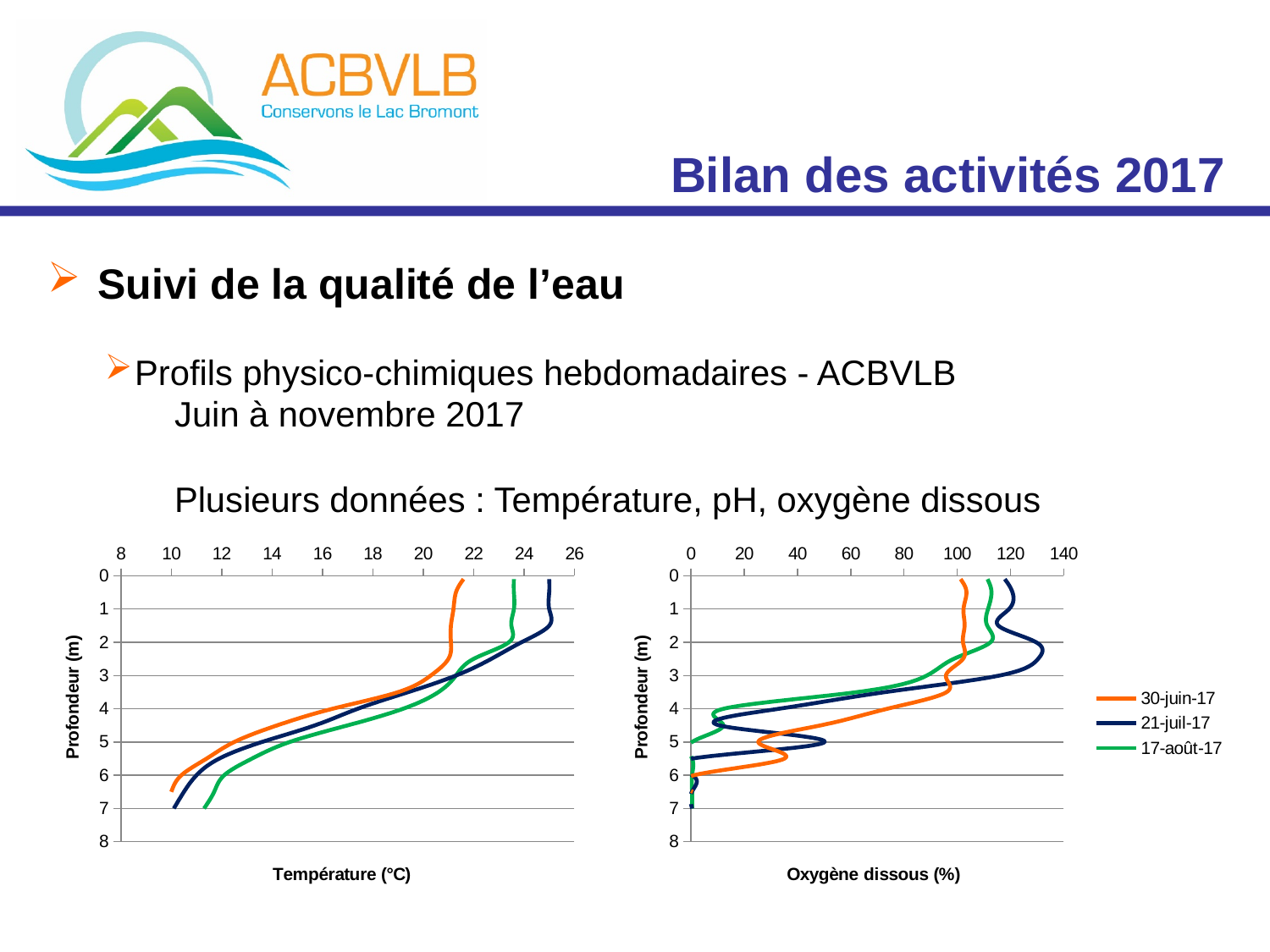

Bilan des activités 2017
Suivi de la qualité de l’eau

Profils physico-chimiques hebdomadaires - ACBVLB
	Juin à novembre 2017

	Plusieurs données : Température, pH, oxygène dissous

#

### Chart

| Category |  |  |  |
|---|---|---|---|

### Chart

| Category |  |  |  |
|---|---|---|---|